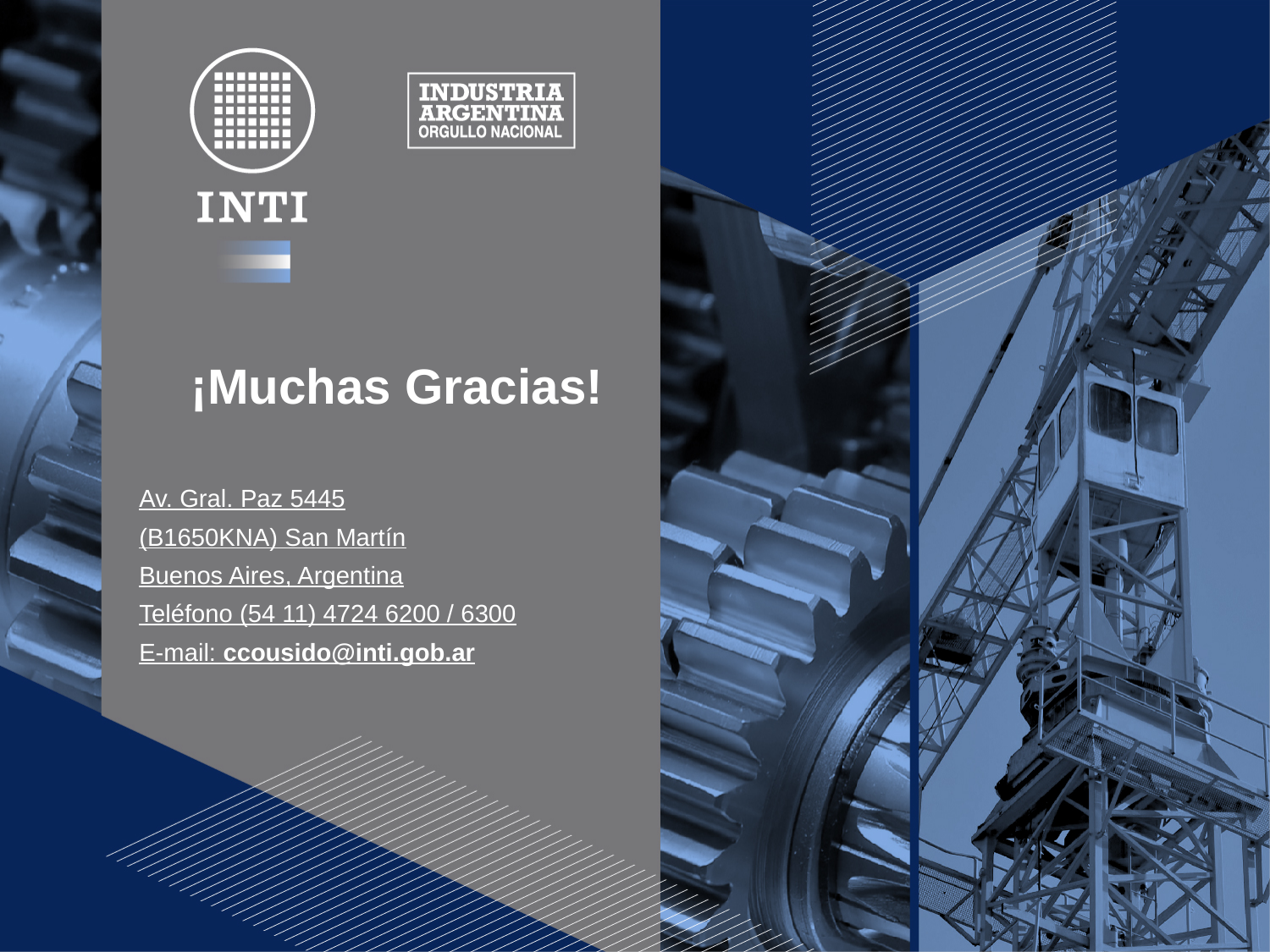

¡Muchas Gracias!
Av. Gral. Paz 5445
(B1650KNA) San Martín
Buenos Aires, Argentina
Teléfono (54 11) 4724 6200 / 6300
E-mail: ccousido@inti.gob.ar